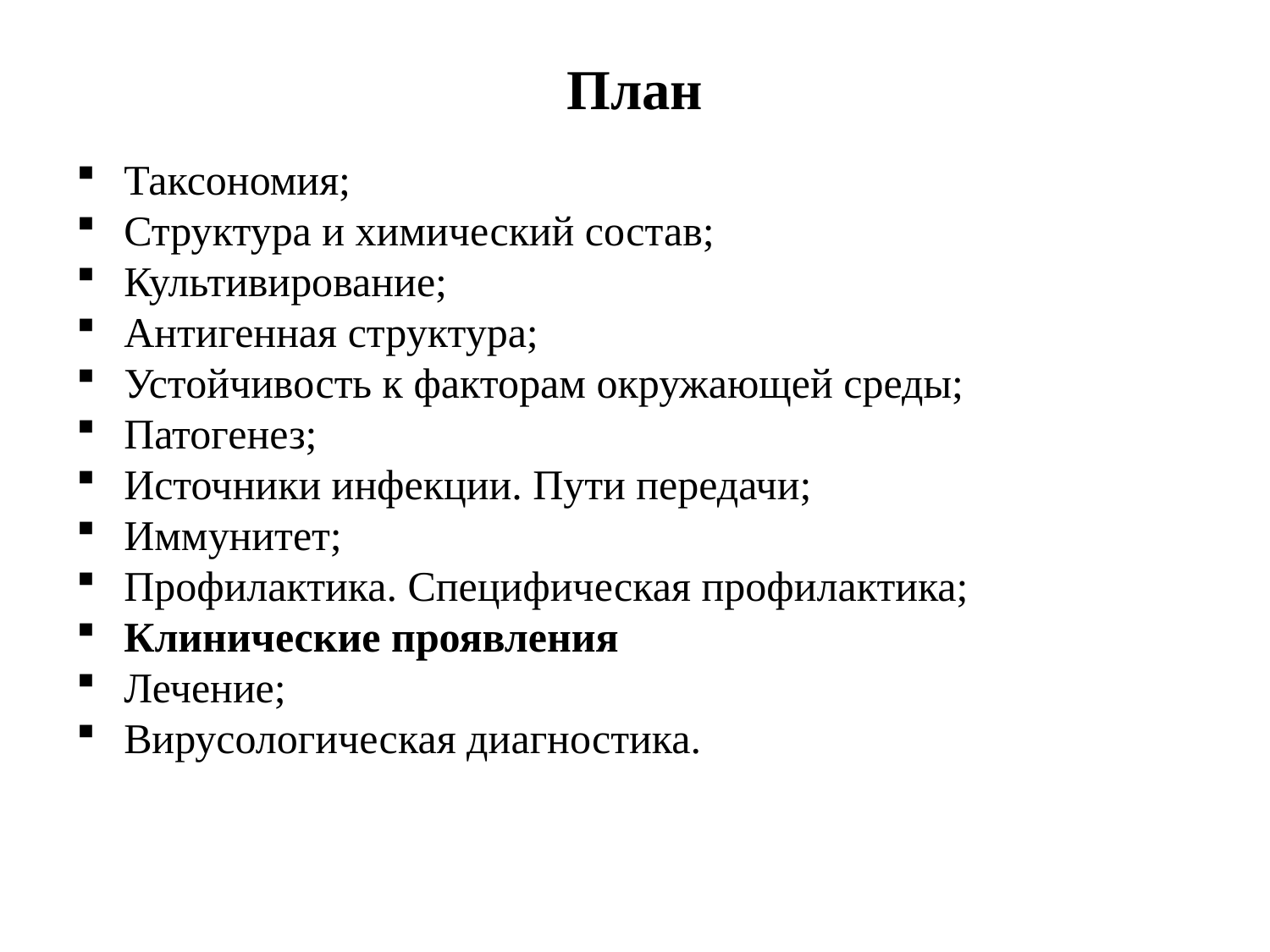

# План
Таксономия;
Структура и химический состав;
Культивирование;
Антигенная структура;
Устойчивость к факторам окружающей среды;
Патогенез;
Источники инфекции. Пути передачи;
Иммунитет;
Профилактика. Специфическая профилактика;
Клинические проявления
Лечение;
Вирусологическая диагностика.